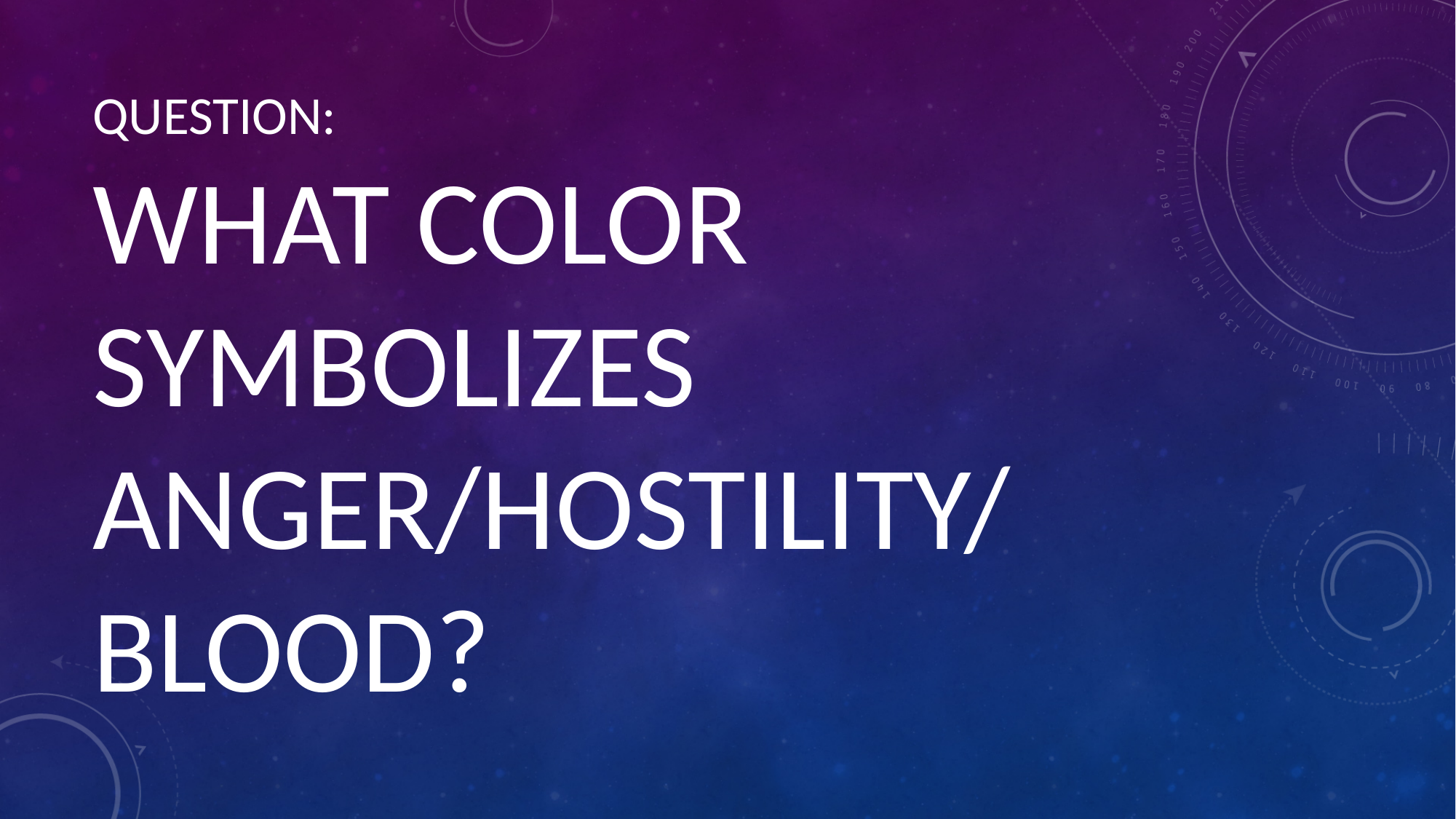

# Question: What color symbolizes anger/hostility/ blood?